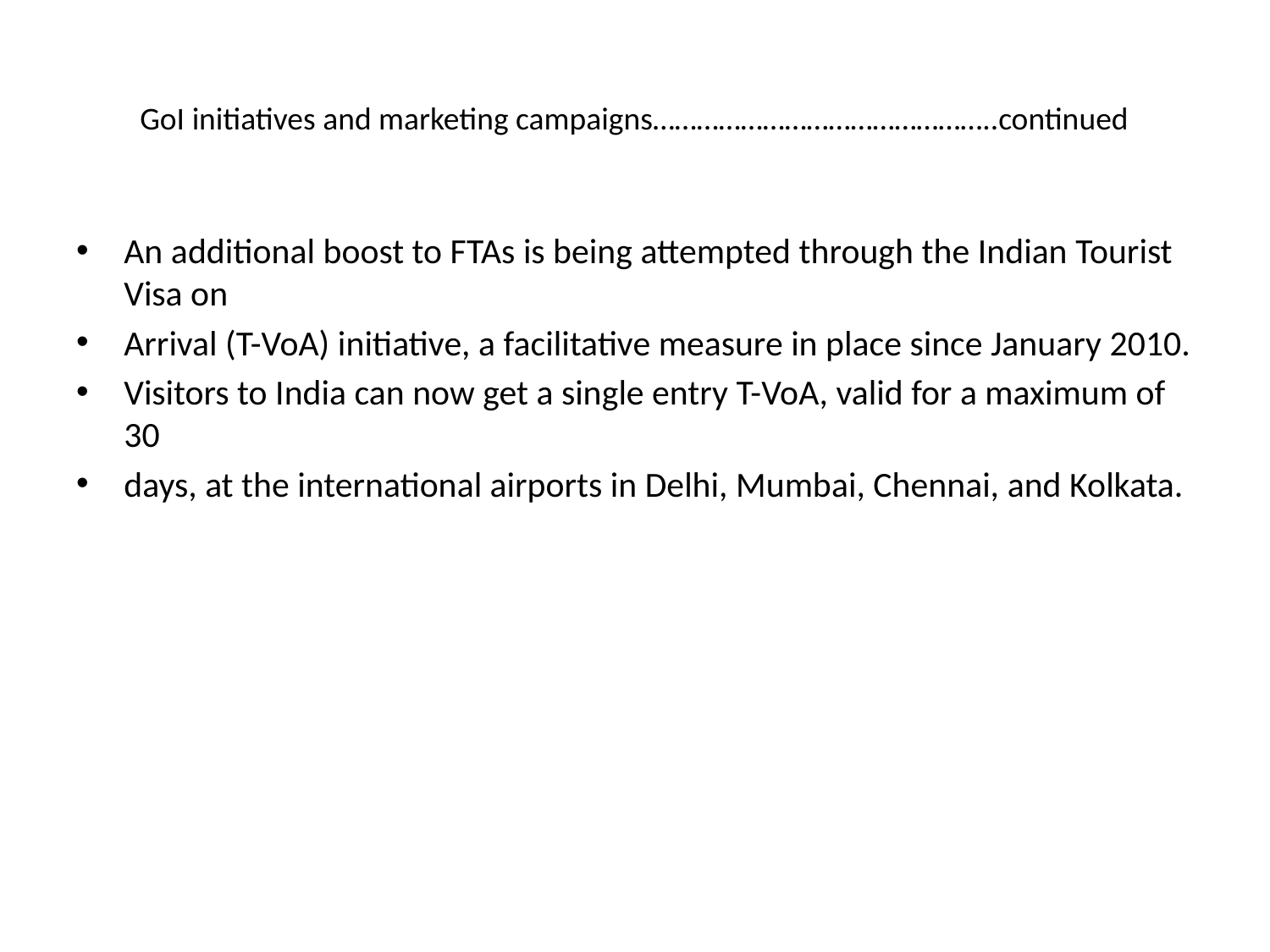

# GoI initiatives and marketing campaigns………………………………………..continued
An additional boost to FTAs is being attempted through the Indian Tourist Visa on
Arrival (T-VoA) initiative, a facilitative measure in place since January 2010.
Visitors to India can now get a single entry T-VoA, valid for a maximum of 30
days, at the international airports in Delhi, Mumbai, Chennai, and Kolkata.